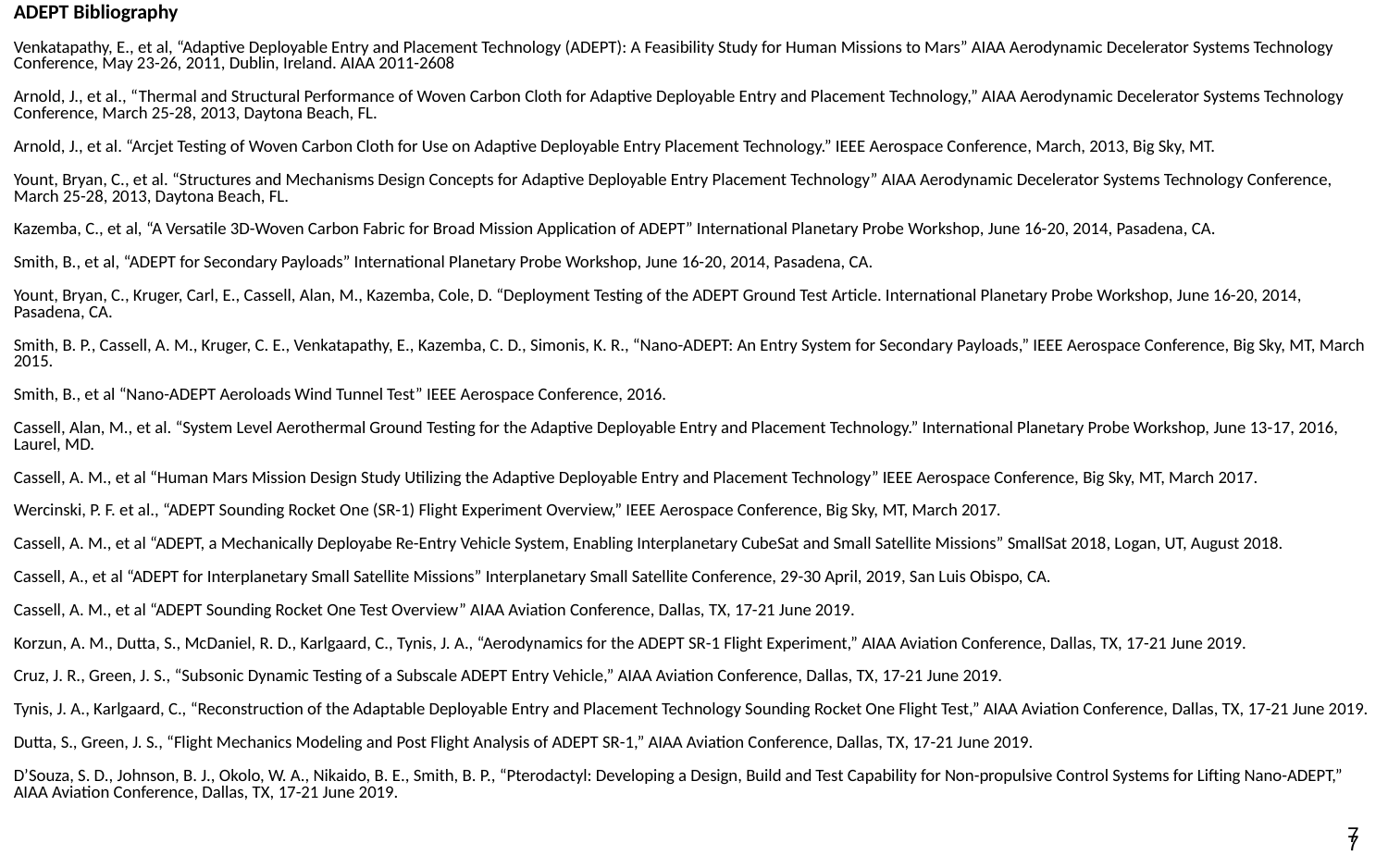

ADEPT Bibliography

Venkatapathy, E., et al, “Adaptive Deployable Entry and Placement Technology (ADEPT): A Feasibility Study for Human Missions to Mars” AIAA Aerodynamic Decelerator Systems Technology Conference, May 23-26, 2011, Dublin, Ireland. AIAA 2011-2608

Arnold, J., et al., “Thermal and Structural Performance of Woven Carbon Cloth for Adaptive Deployable Entry and Placement Technology,” AIAA Aerodynamic Decelerator Systems Technology Conference, March 25-28, 2013, Daytona Beach, FL.

Arnold, J., et al. “Arcjet Testing of Woven Carbon Cloth for Use on Adaptive Deployable Entry Placement Technology.” IEEE Aerospace Conference, March, 2013, Big Sky, MT.

Yount, Bryan, C., et al. “Structures and Mechanisms Design Concepts for Adaptive Deployable Entry Placement Technology” AIAA Aerodynamic Decelerator Systems Technology Conference, March 25-28, 2013, Daytona Beach, FL.

Kazemba, C., et al, “A Versatile 3D-Woven Carbon Fabric for Broad Mission Application of ADEPT” International Planetary Probe Workshop, June 16-20, 2014, Pasadena, CA.

Smith, B., et al, “ADEPT for Secondary Payloads” International Planetary Probe Workshop, June 16-20, 2014, Pasadena, CA.

Yount, Bryan, C., Kruger, Carl, E., Cassell, Alan, M., Kazemba, Cole, D. “Deployment Testing of the ADEPT Ground Test Article. International Planetary Probe Workshop, June 16-20, 2014, Pasadena, CA.

Smith, B. P., Cassell, A. M., Kruger, C. E., Venkatapathy, E., Kazemba, C. D., Simonis, K. R., “Nano-ADEPT: An Entry System for Secondary Payloads,” IEEE Aerospace Conference, Big Sky, MT, March 2015.

Smith, B., et al “Nano-ADEPT Aeroloads Wind Tunnel Test” IEEE Aerospace Conference, 2016.

Cassell, Alan, M., et al. “System Level Aerothermal Ground Testing for the Adaptive Deployable Entry and Placement Technology.” International Planetary Probe Workshop, June 13-17, 2016, Laurel, MD.

Cassell, A. M., et al “Human Mars Mission Design Study Utilizing the Adaptive Deployable Entry and Placement Technology” IEEE Aerospace Conference, Big Sky, MT, March 2017.

Wercinski, P. F. et al., “ADEPT Sounding Rocket One (SR-1) Flight Experiment Overview,” IEEE Aerospace Conference, Big Sky, MT, March 2017.

Cassell, A. M., et al “ADEPT, a Mechanically Deployabe Re-Entry Vehicle System, Enabling Interplanetary CubeSat and Small Satellite Missions” SmallSat 2018, Logan, UT, August 2018.

Cassell, A., et al “ADEPT for Interplanetary Small Satellite Missions” Interplanetary Small Satellite Conference, 29-30 April, 2019, San Luis Obispo, CA.

Cassell, A. M., et al “ADEPT Sounding Rocket One Test Overview” AIAA Aviation Conference, Dallas, TX, 17-21 June 2019.

Korzun, A. M., Dutta, S., McDaniel, R. D., Karlgaard, C., Tynis, J. A., “Aerodynamics for the ADEPT SR-1 Flight Experiment,” AIAA Aviation Conference, Dallas, TX, 17-21 June 2019.

Cruz, J. R., Green, J. S., “Subsonic Dynamic Testing of a Subscale ADEPT Entry Vehicle,” AIAA Aviation Conference, Dallas, TX, 17-21 June 2019.

Tynis, J. A., Karlgaard, C., “Reconstruction of the Adaptable Deployable Entry and Placement Technology Sounding Rocket One Flight Test,” AIAA Aviation Conference, Dallas, TX, 17-21 June 2019.

Dutta, S., Green, J. S., “Flight Mechanics Modeling and Post Flight Analysis of ADEPT SR-1,” AIAA Aviation Conference, Dallas, TX, 17-21 June 2019.

D’Souza, S. D., Johnson, B. J., Okolo, W. A., Nikaido, B. E., Smith, B. P., “Pterodactyl: Developing a Design, Build and Test Capability for Non-propulsive Control Systems for Lifting Nano-ADEPT,” AIAA Aviation Conference, Dallas, TX, 17-21 June 2019.
7
7